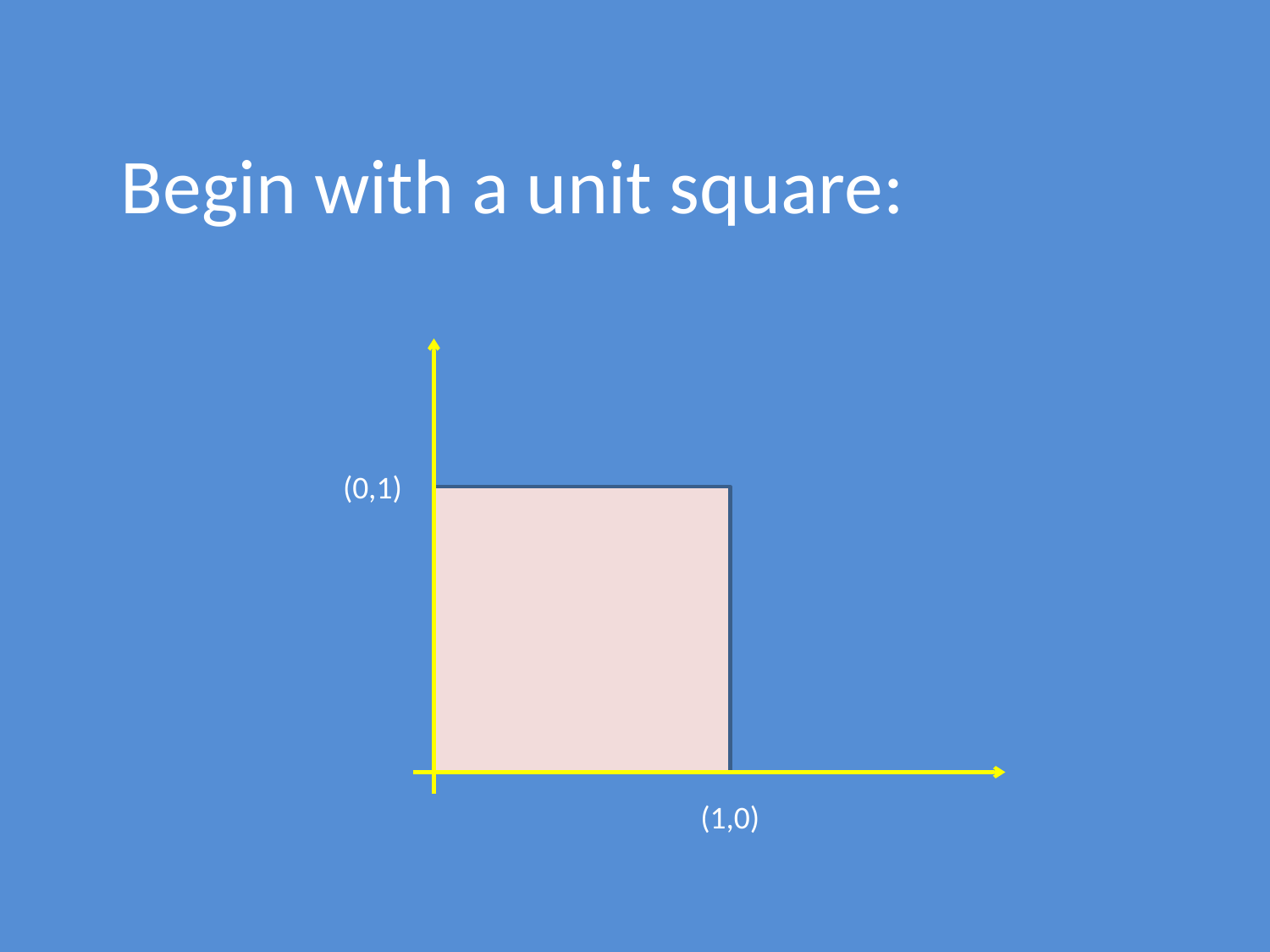

# Begin with a unit square:
(0,1)

(1,0)